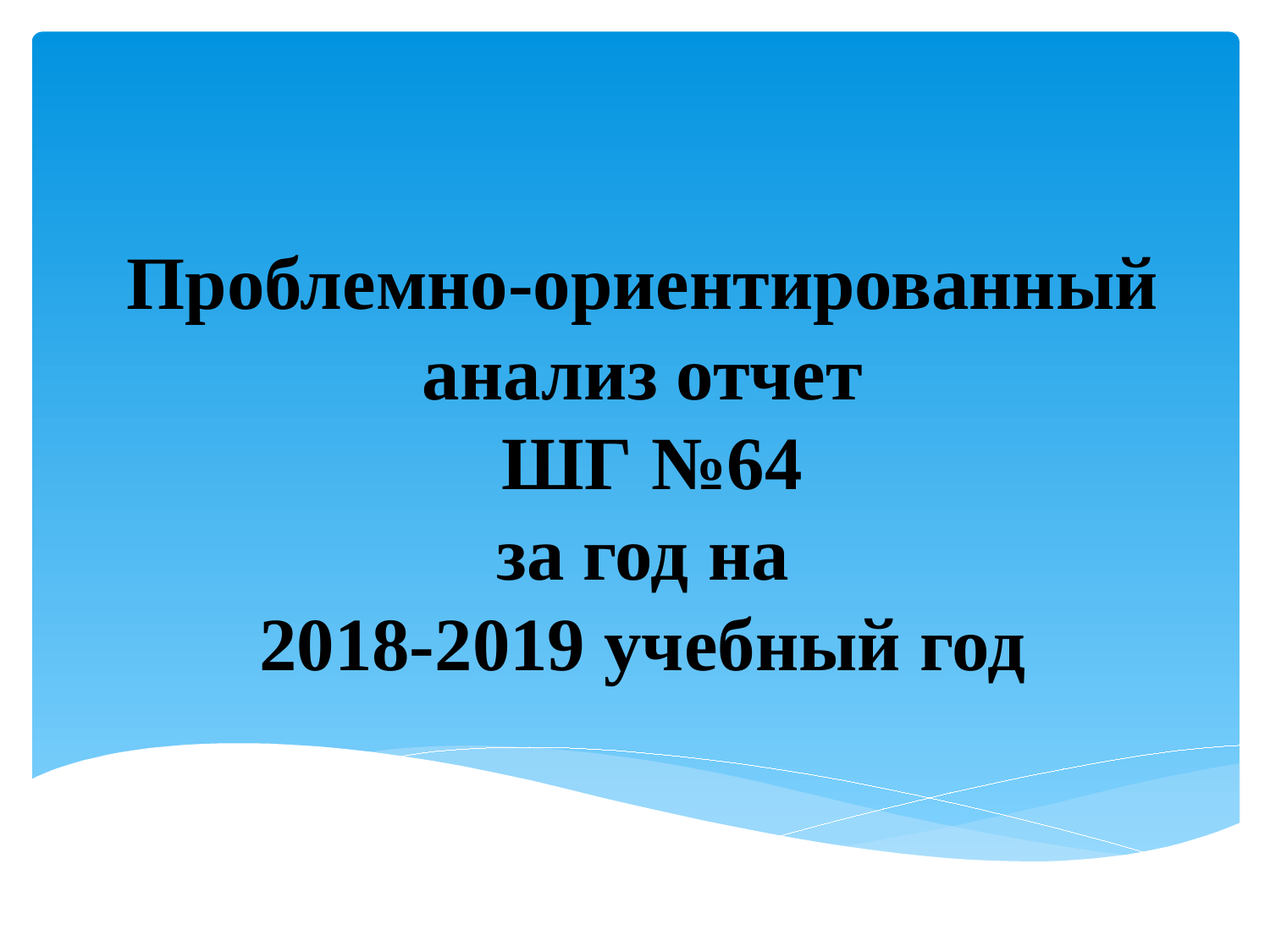

# Проблемно-ориентированный анализ отчет ШГ №64 за год на 2018-2019 учебный год